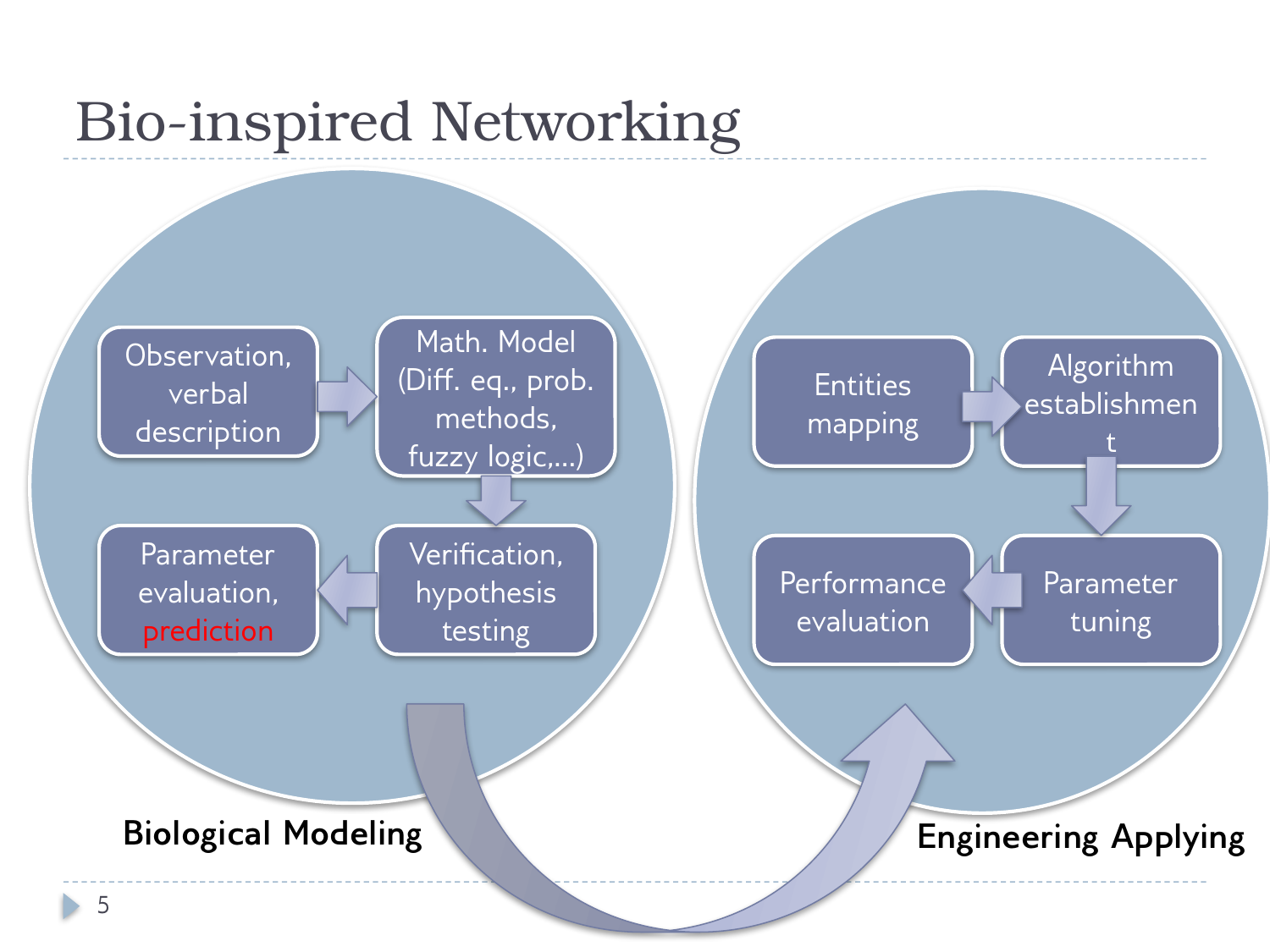

# Bio-inspired Networking

Math. Model (Diff. eq., prob. methods, fuzzy logic,…)
Observation, verbal description
Entities mapping
Algorithm establishment

Parameter evaluation, prediction
Verification, hypothesis testing
Performance evaluation
Parameter
tuning

Biological Modeling
Engineering Applying
5